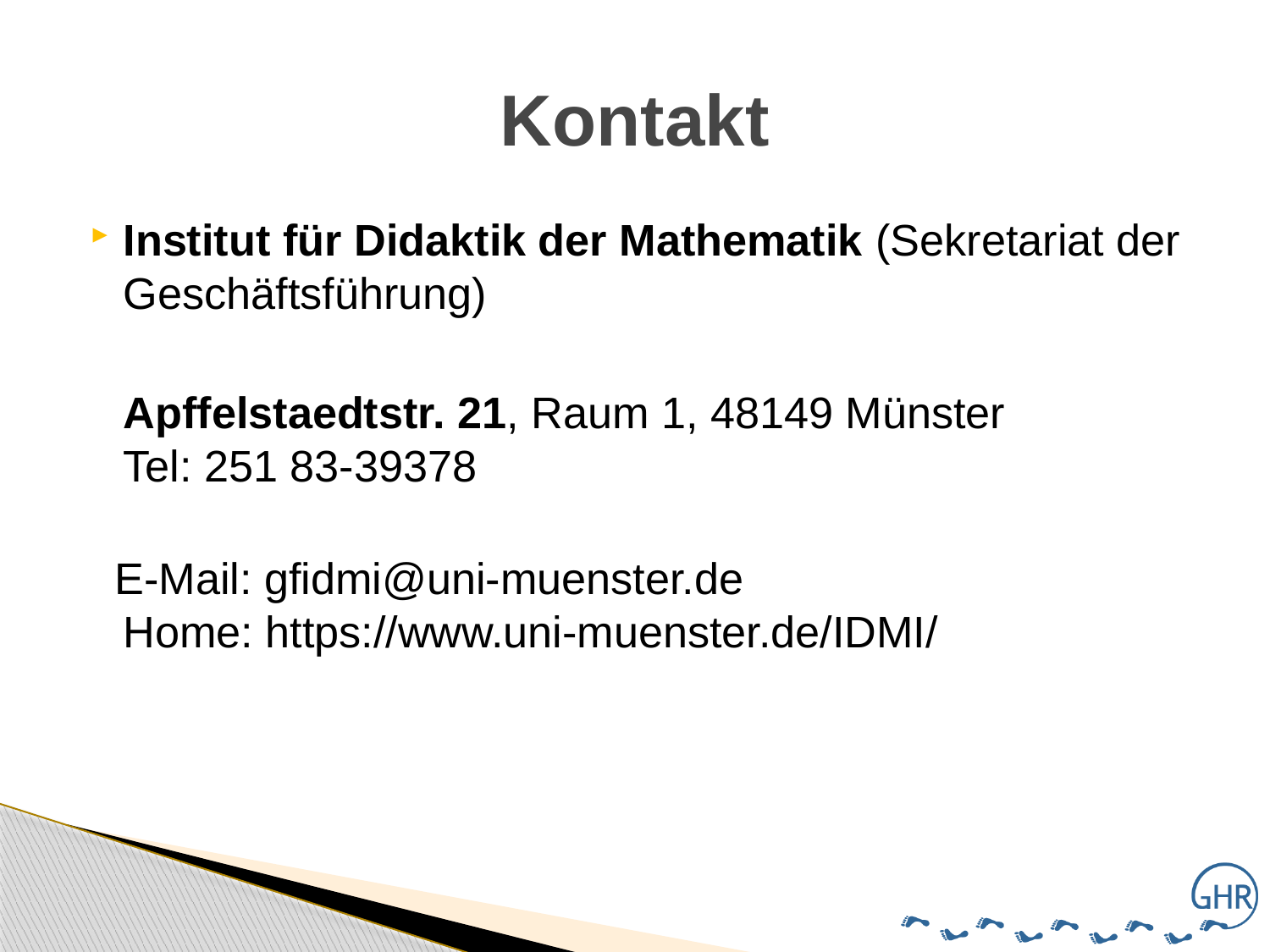

# Kontakt
Institut für Didaktik der Mathematik (Sekretariat der Geschäftsführung)

	Apffelstaedtstr. 21, Raum 1, 48149 Münster
Tel: 251 83-39378
  E-Mail: gfidmi@uni-muenster.de
Home: https://www.uni-muenster.de/IDMI/